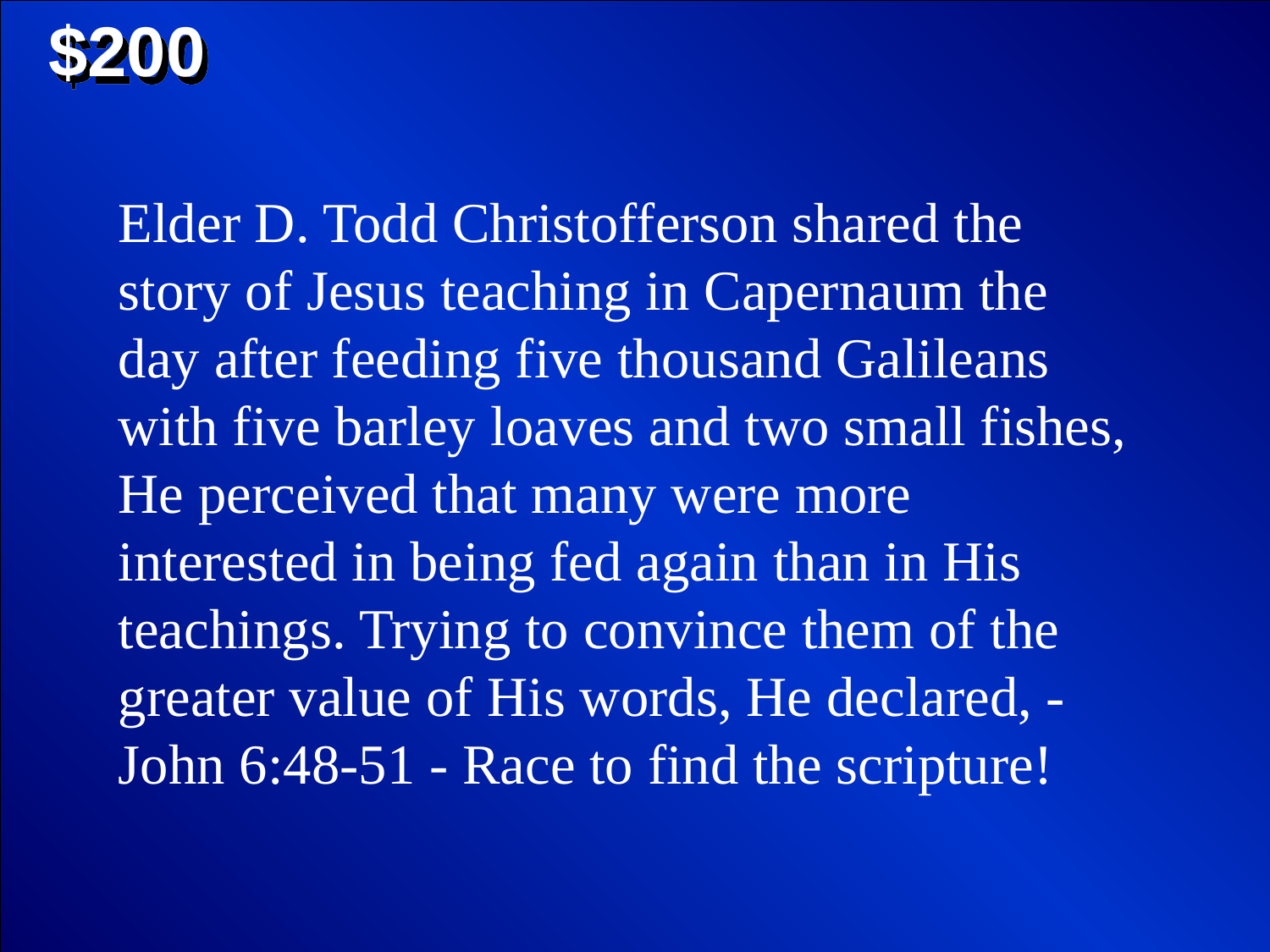

$200
Elder D. Todd Christofferson shared the story of Jesus teaching in Capernaum the day after feeding five thousand Galileans with five barley loaves and two small fishes, He perceived that many were more interested in being fed again than in His teachings. Trying to convince them of the greater value of His words, He declared, - John 6:48-51 - Race to find the scripture!